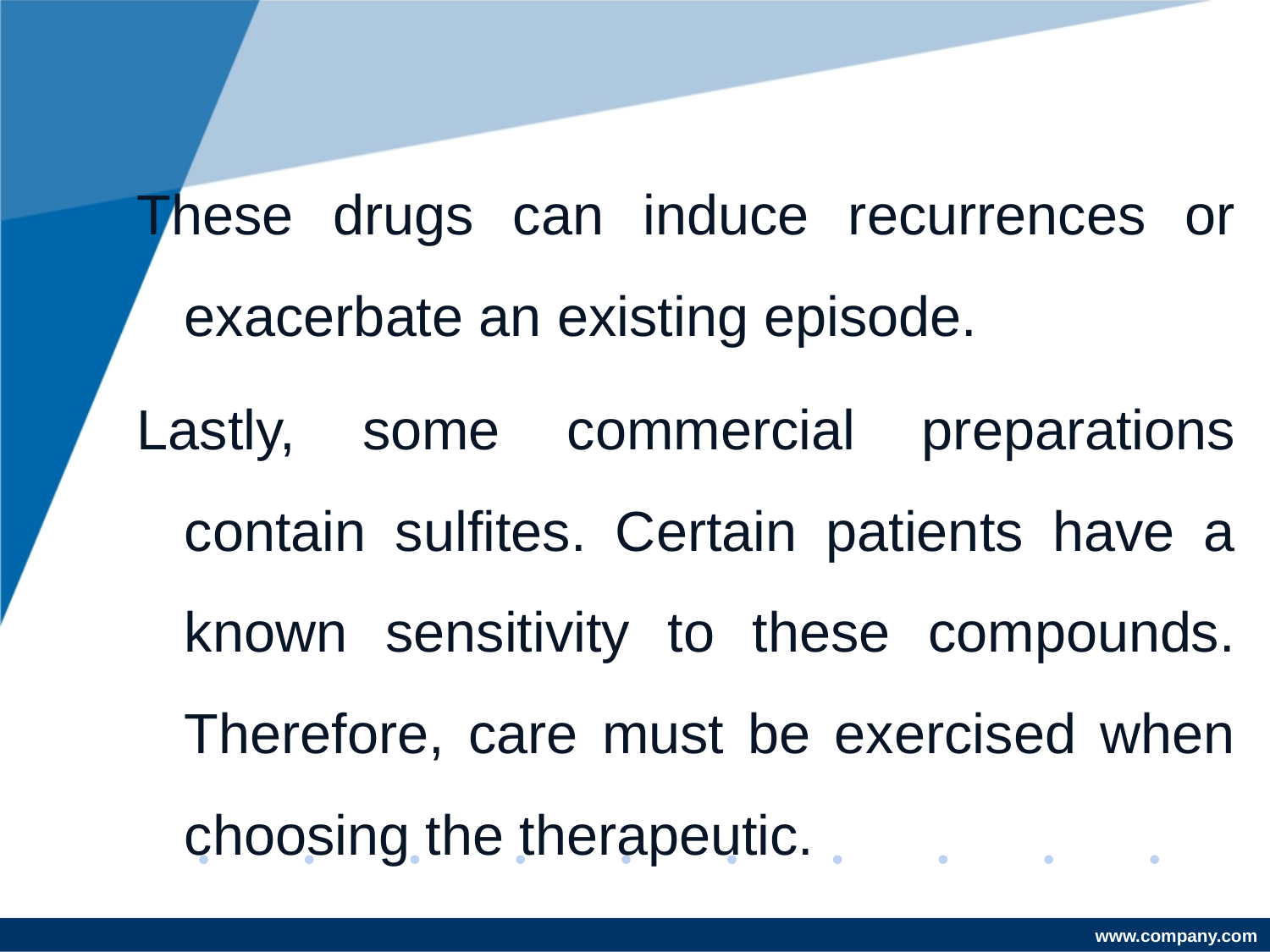

These drugs can induce recurrences or exacerbate an existing episode.
Lastly, some commercial preparations contain sulfites. Certain patients have a known sensitivity to these compounds. Therefore, care must be exercised when choosing the therapeutic.